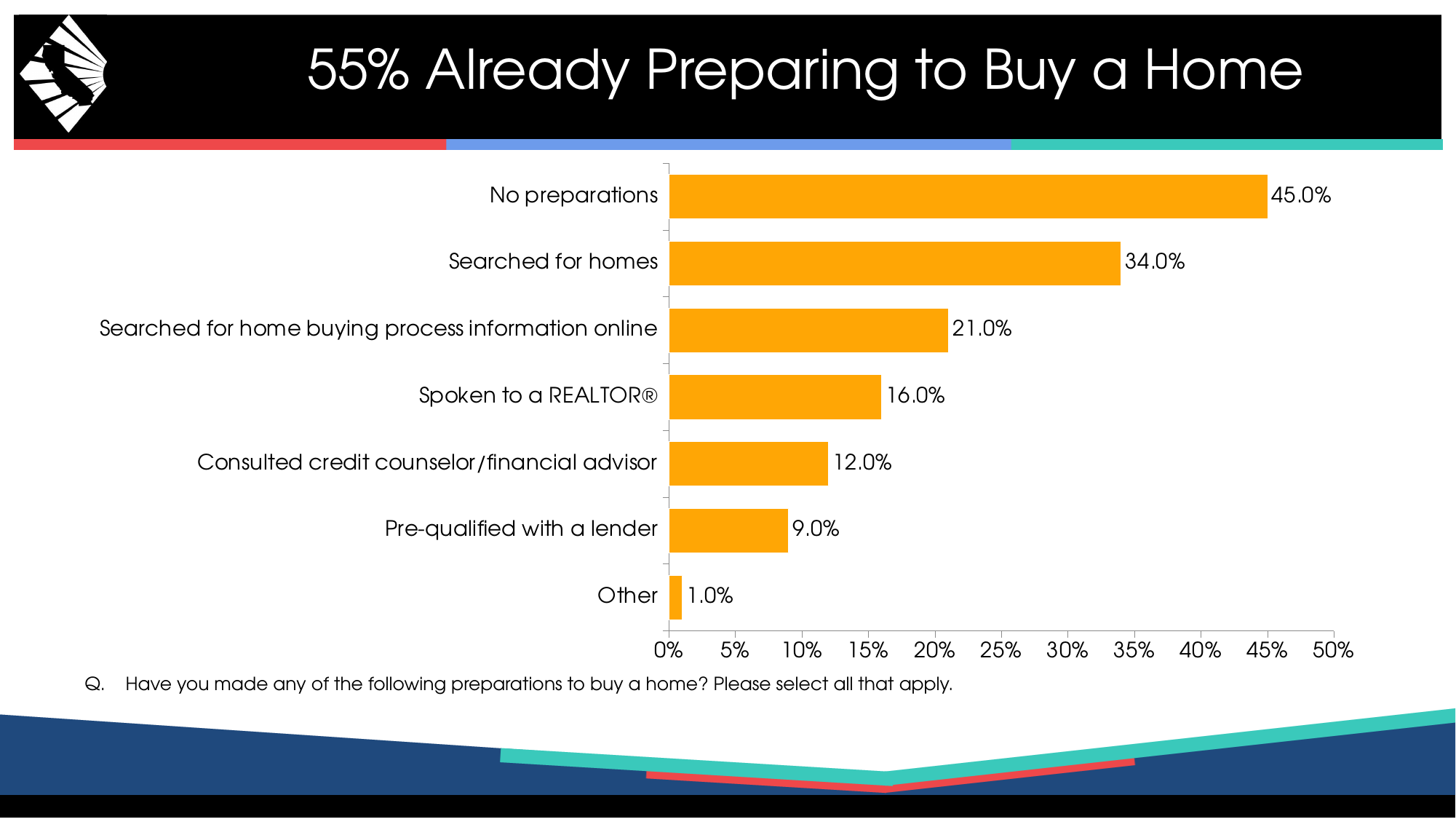

72
# 55% Already Preparing to Buy a Home

### Chart

| Category | 2016 |
|---|---|
| Other | 0.01 |
| Pre-qualified with a lender | 0.09 |
| Consulted credit counselor/financial advisor | 0.12 |
| Spoken to a REALTOR® | 0.16 |
| Searched for home buying process information online | 0.21 |
| Searched for homes | 0.34 |
| No preparations | 0.45 |
Have you made any of the following preparations to buy a home? Please select all that apply.